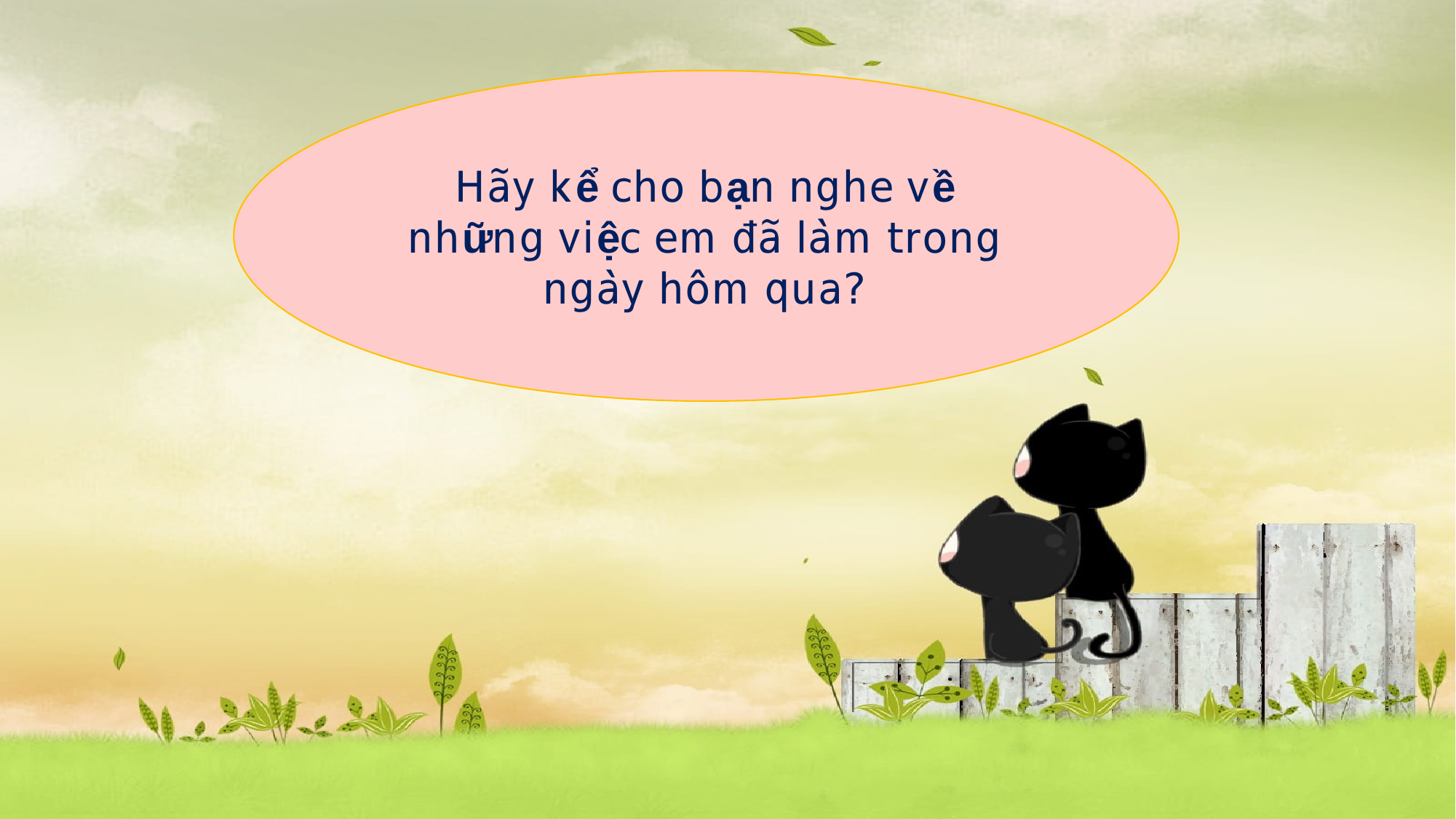

Hãy kể cho bạn nghe về những việc em đã làm trong ngày hôm qua?